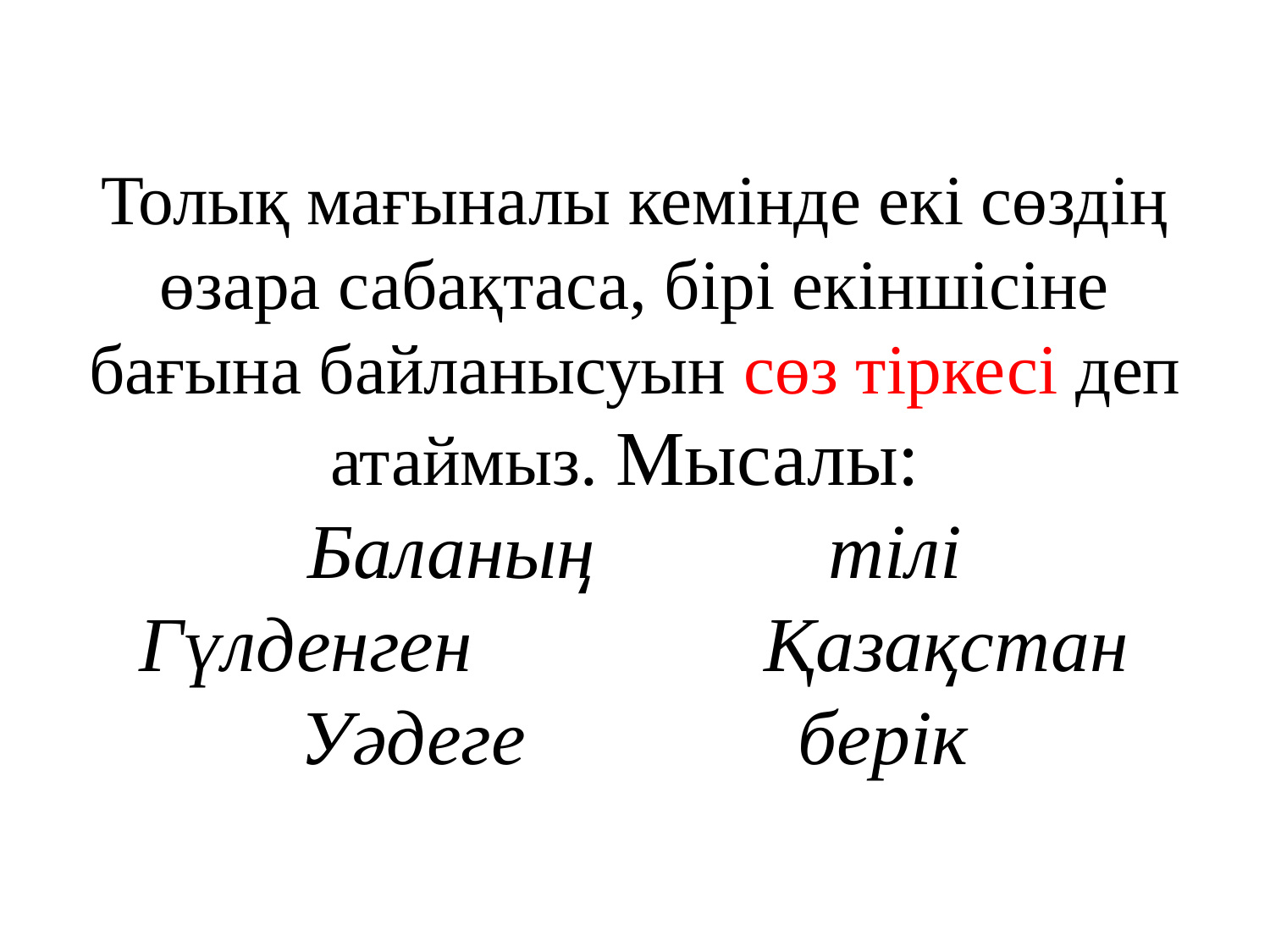

# Толық мағыналы кемінде екі сөздің өзара сабақтаса, бірі екіншісіне бағына байланысуын сөз тіркесі деп атаймыз. Мысалы: Баланың            тілі Гүлденген               Қазақстан Уәдеге              берік